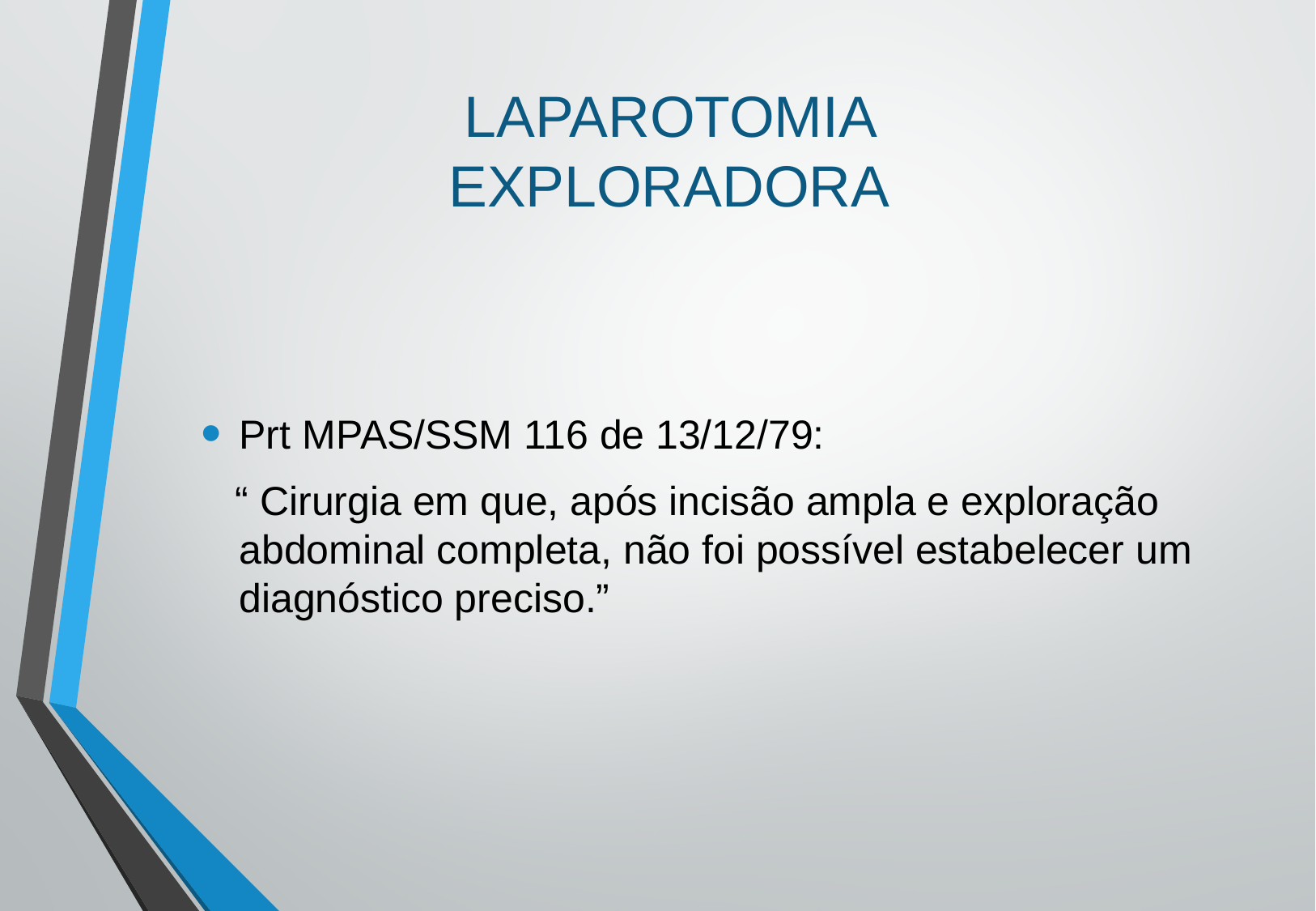

LAPAROTOMIA EXPLORADORA

Prt MPAS/SSM 116 de 13/12/79:
   “ Cirurgia em que, após incisão ampla e exploração abdominal completa, não foi possível estabelecer um diagnóstico preciso.”